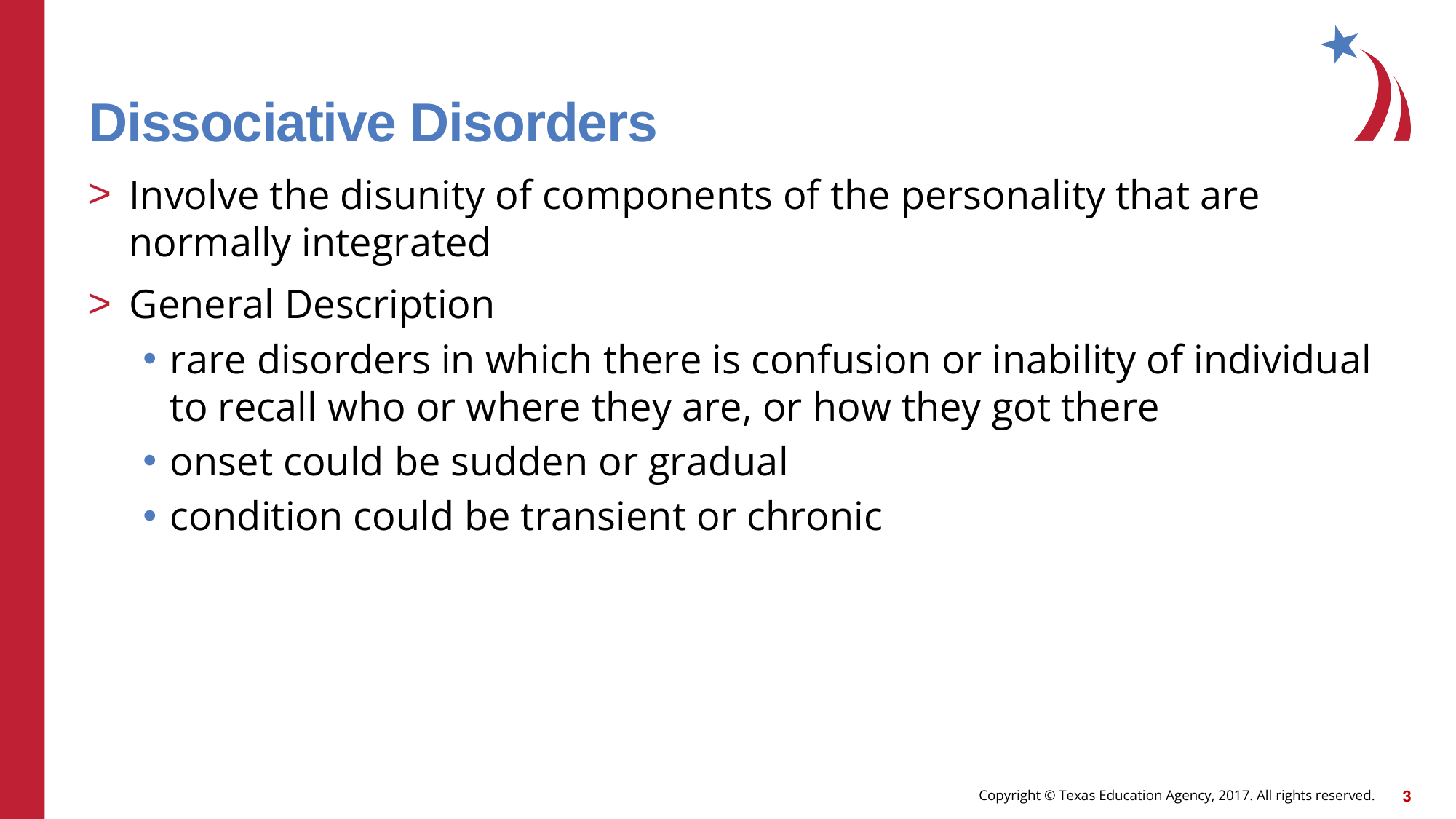

# Dissociative Disorders
Involve the disunity of components of the personality that are normally integrated
General Description
rare disorders in which there is confusion or inability of individual to recall who or where they are, or how they got there
onset could be sudden or gradual
condition could be transient or chronic